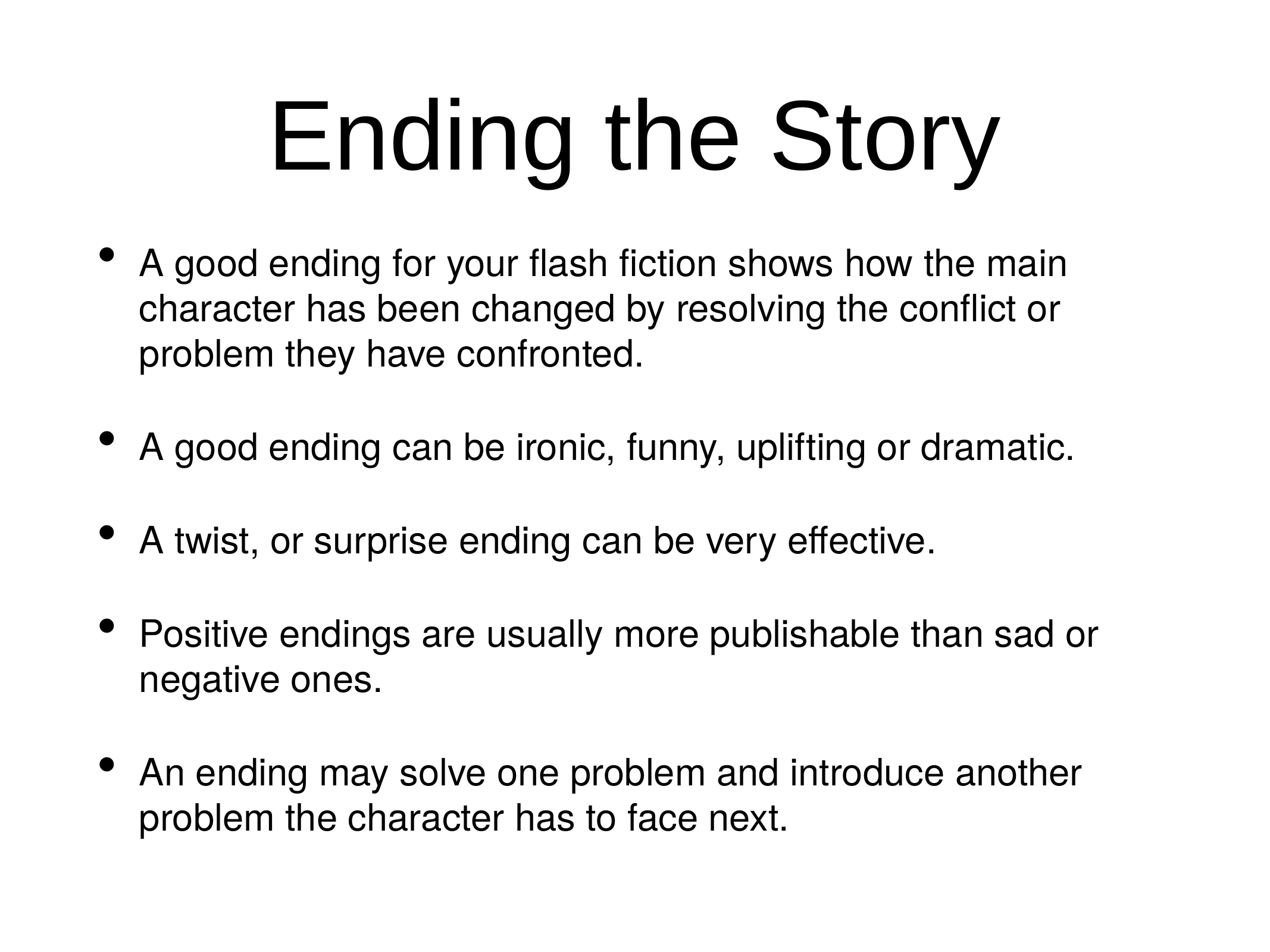

# Ending the Story
A good ending for your flash fiction shows how the main character has been changed by resolving the conflict or problem they have confronted.
A good ending can be ironic, funny, uplifting or dramatic.
A twist, or surprise ending can be very effective.
Positive endings are usually more publishable than sad or negative ones.
An ending may solve one problem and introduce another problem the character has to face next.